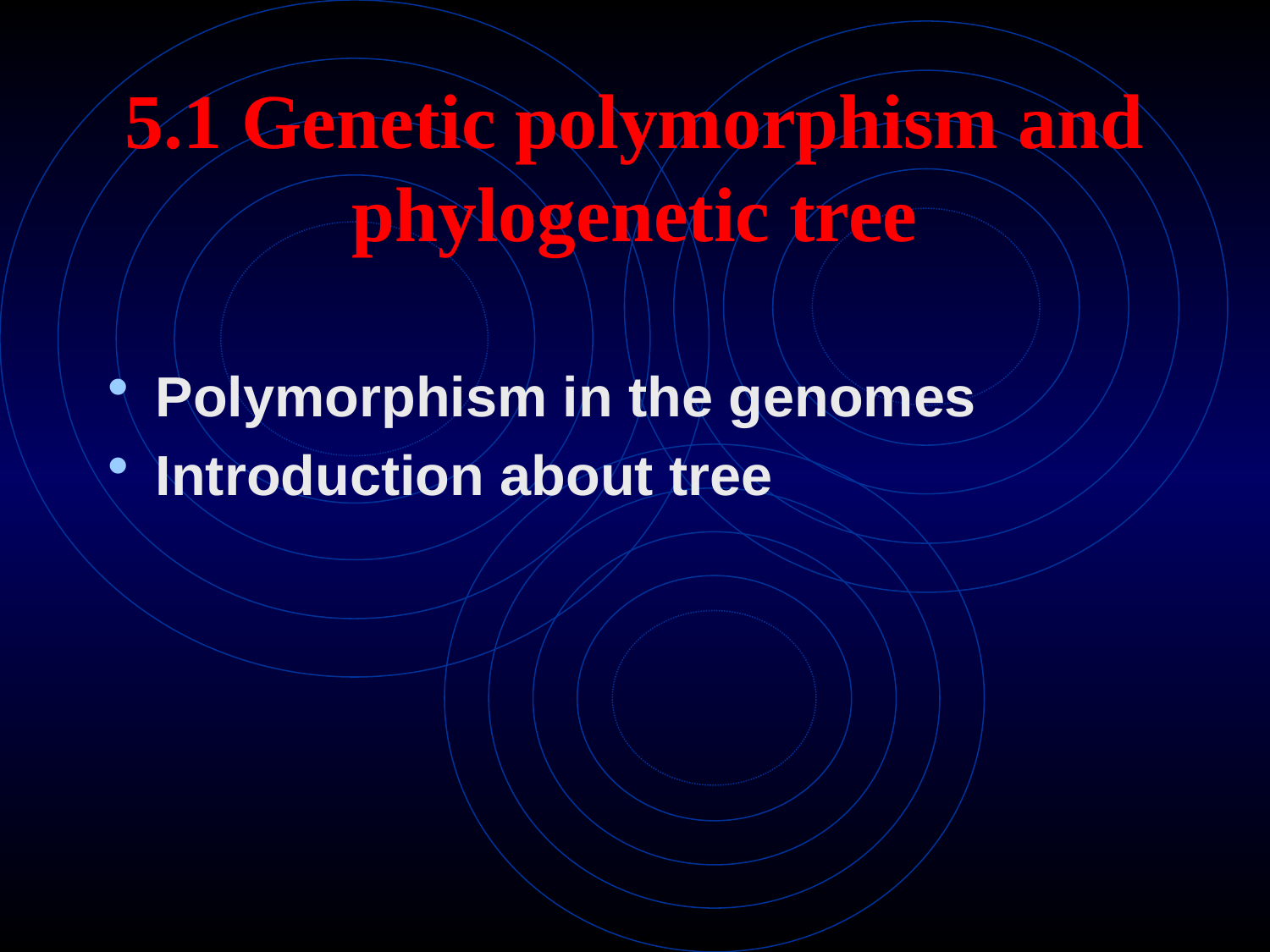

# 5.1 Genetic polymorphism and phylogenetic tree

Polymorphism in the genomes
Introduction about tree